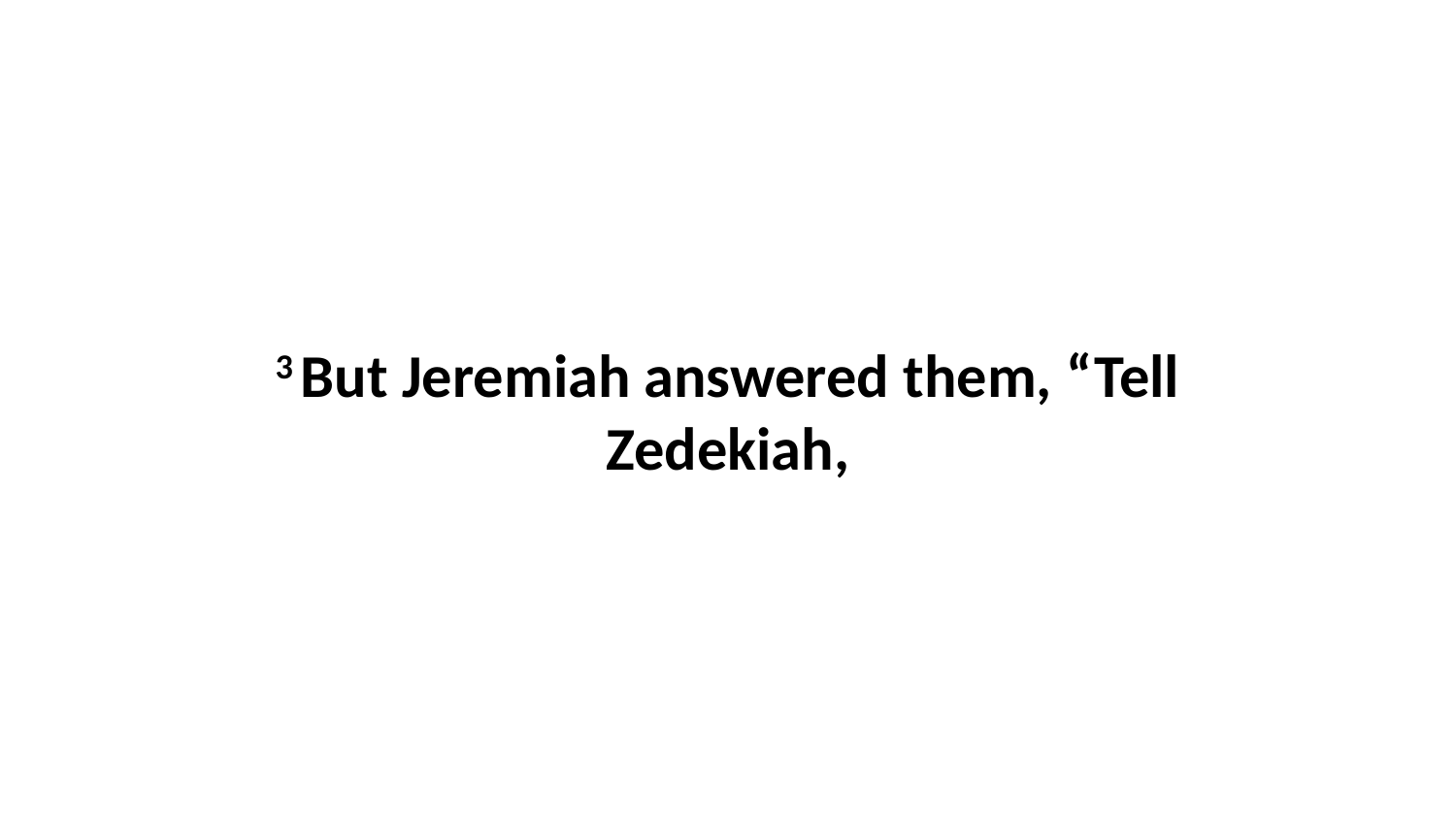

3 But Jeremiah answered them, “Tell Zedekiah,